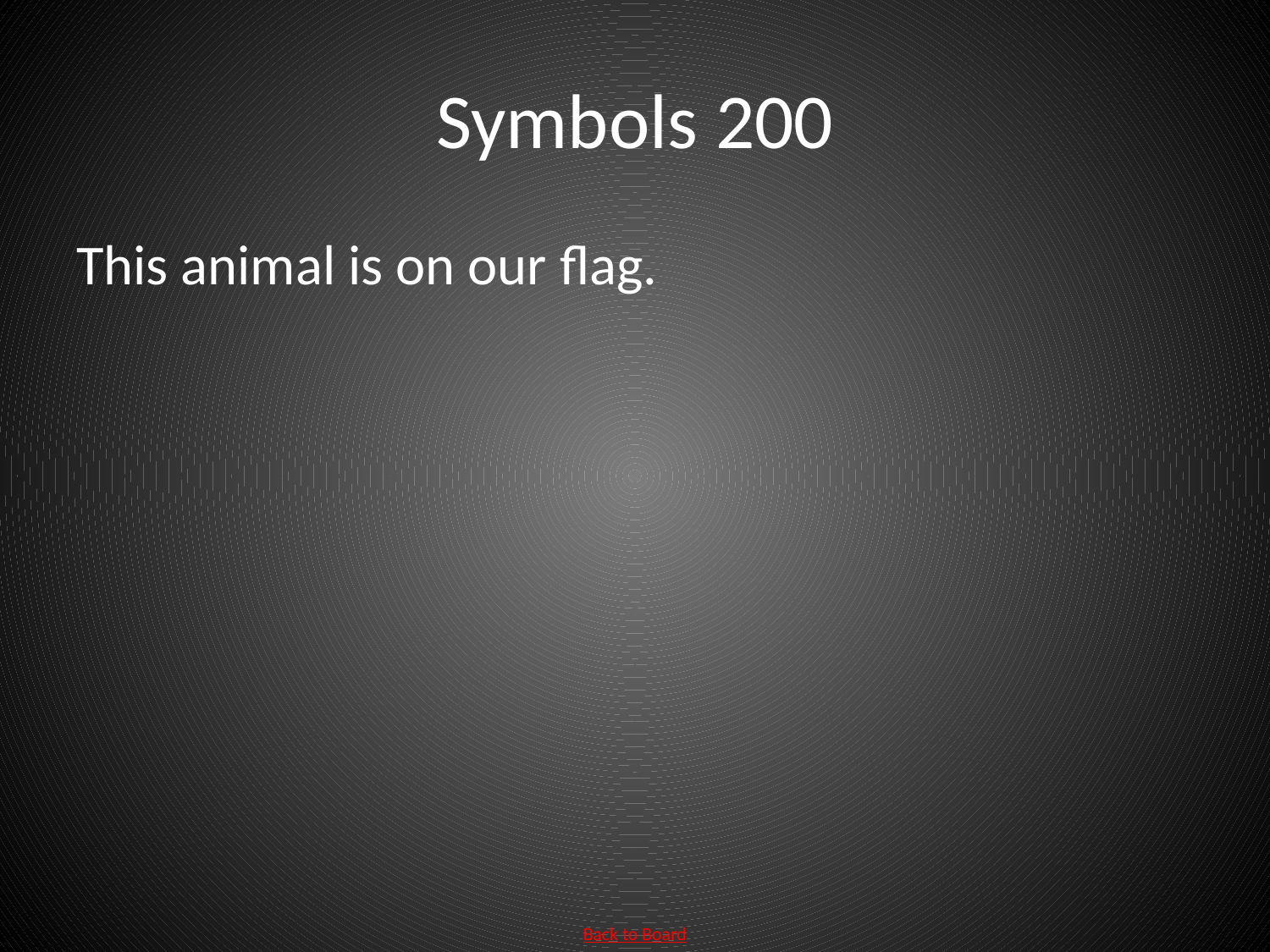

# Symbols 200
This animal is on our flag.

Back to Board